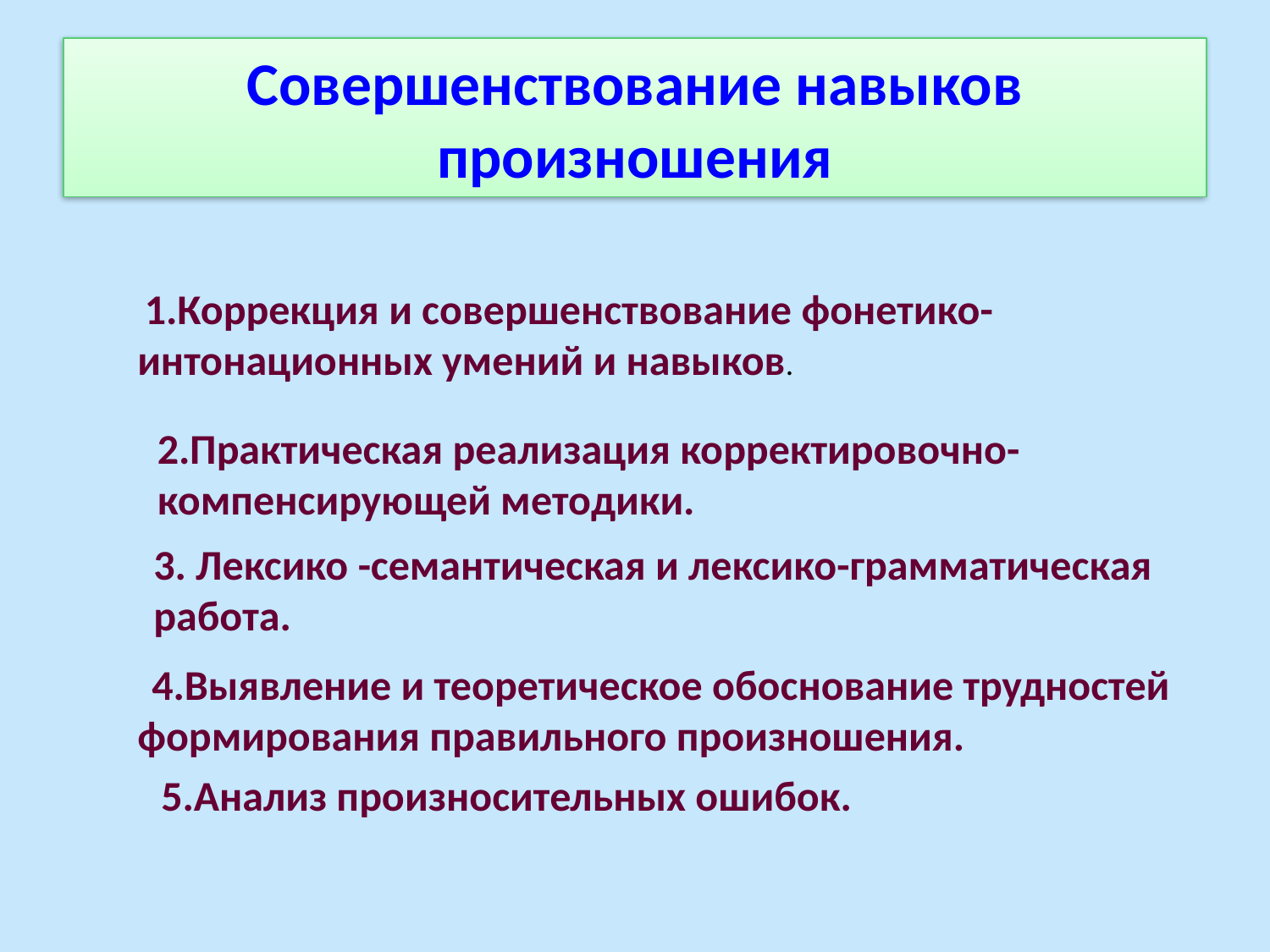

# Совершенствование навыков произношения
 1.Коррекция и совершенствование фонетико-интонационных умений и навыков.
2.Практическая реализация корректировочно-компенсирующей методики.
3. Лексико -семантическая и лексико-грамматическая работа.
  4.Выявление и теоретическое обоснование трудностей формирования правильного произношения.
5.Анализ произносительных ошибок.